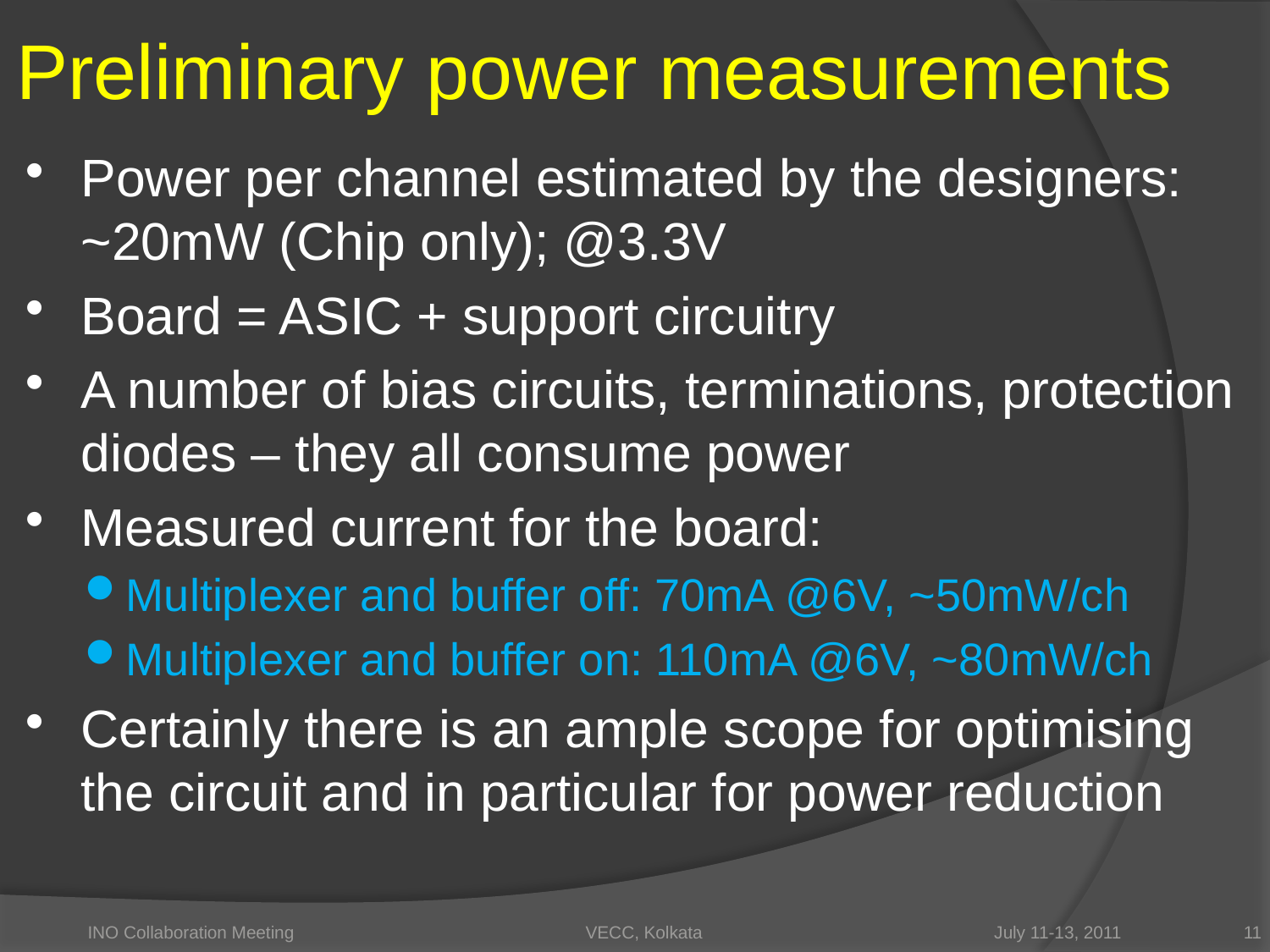

# Preliminary power measurements
Power per channel estimated by the designers: ~20mW (Chip only); @3.3V
Board = ASIC + support circuitry
A number of bias circuits, terminations, protection diodes – they all consume power
Measured current for the board:
Multiplexer and buffer off: 70mA @6V, ~50mW/ch
Multiplexer and buffer on: 110mA @6V, ~80mW/ch
Certainly there is an ample scope for optimising the circuit and in particular for power reduction

INO Collaboration Meeting                                                            VECC, Kolkata                                                            July 11-13, 2011
11